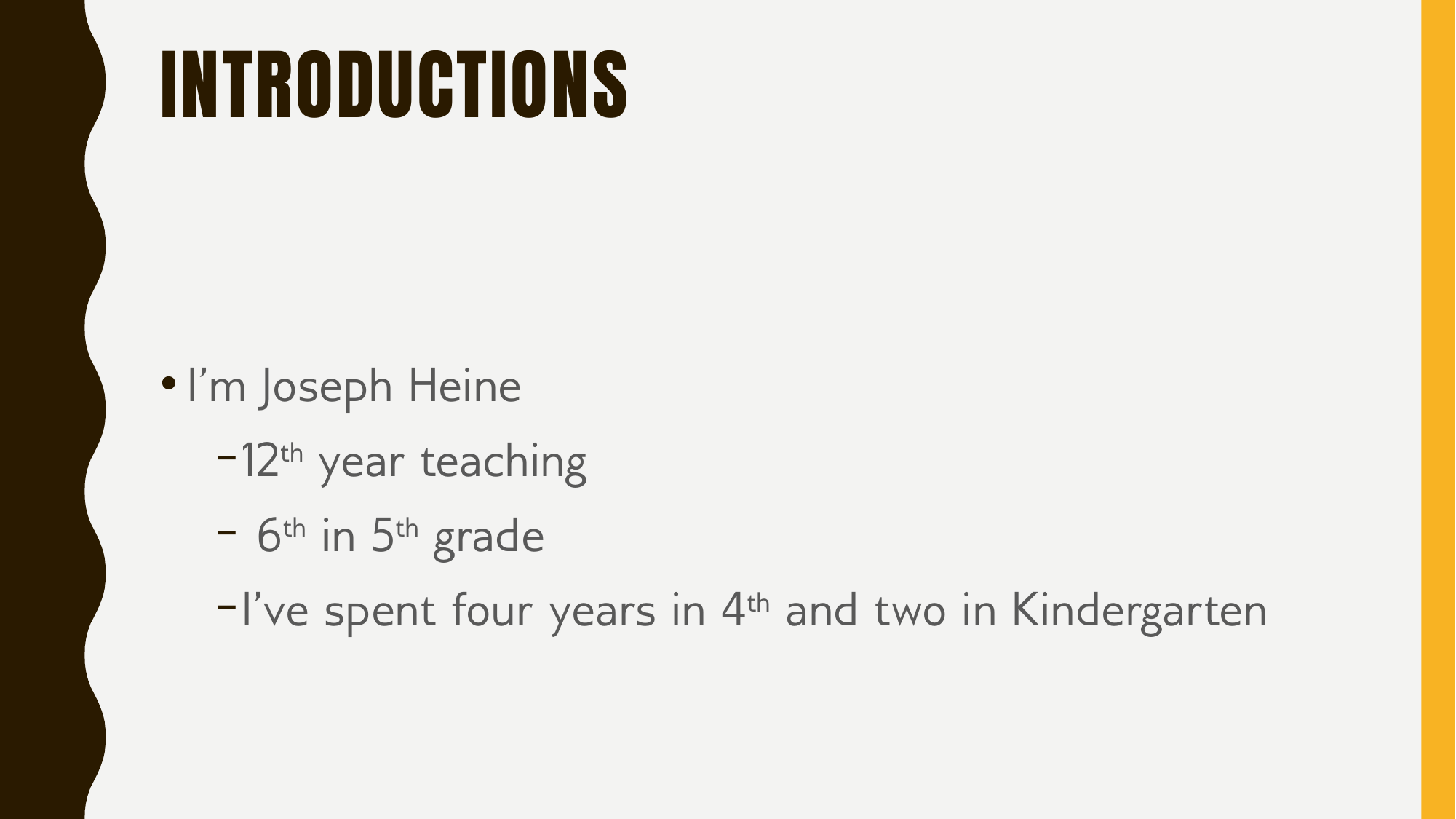

# Introductions

I’m Joseph Heine
12th year teaching
 6th in 5th grade
I’ve spent four years in 4th and two in Kindergarten